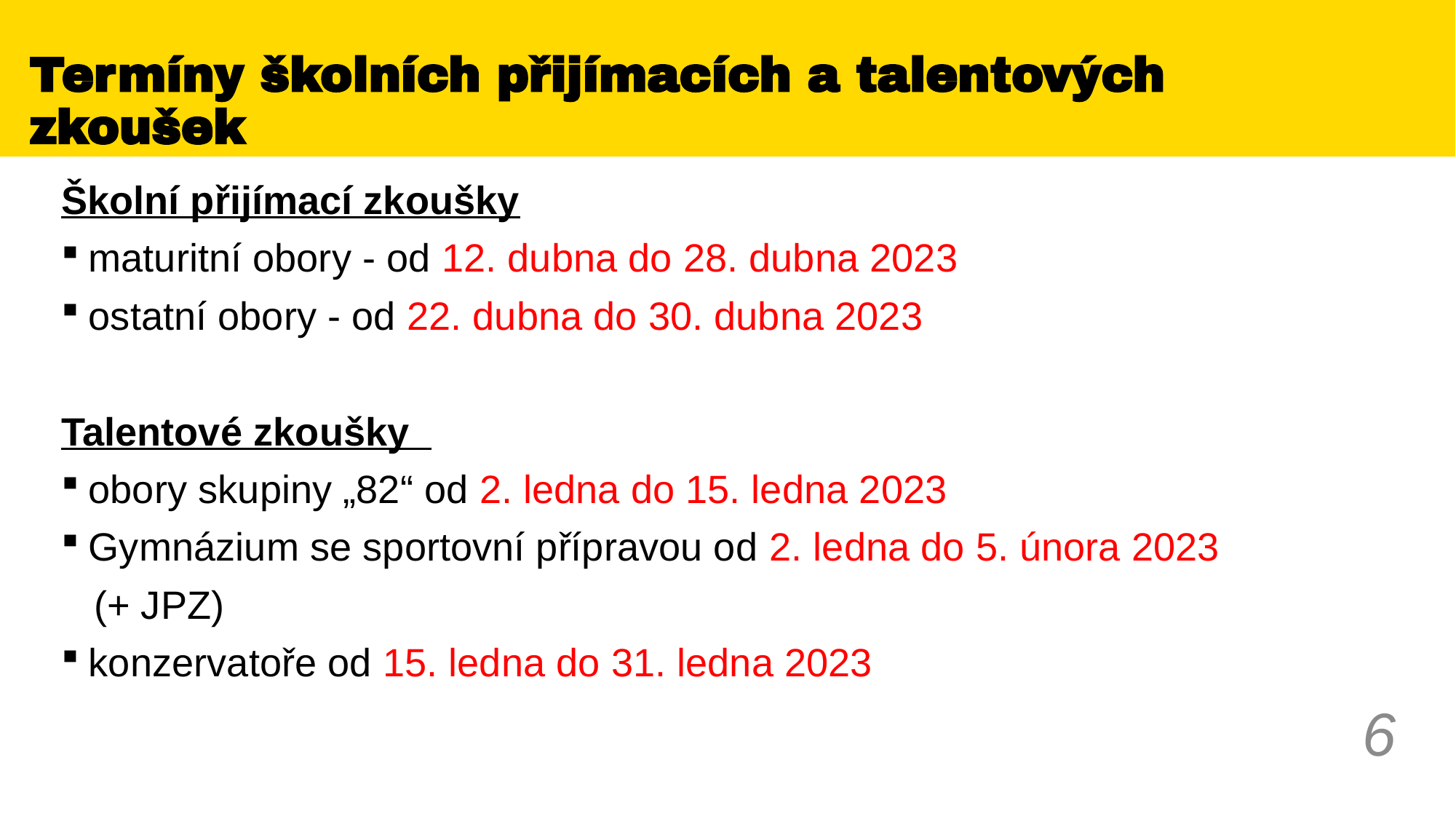

# Termíny školních přijímacích a talentových zkoušek
Školní přijímací zkoušky
maturitní obory - od 12. dubna do 28. dubna 2023
ostatní obory - od 22. dubna do 30. dubna 2023

Talentové zkoušky
obory skupiny „82“ od 2. ledna do 15. ledna 2023
Gymnázium se sportovní přípravou od 2. ledna do 5. února 2023
   (+ JPZ)
konzervatoře od 15. ledna do 31. ledna 2023
6